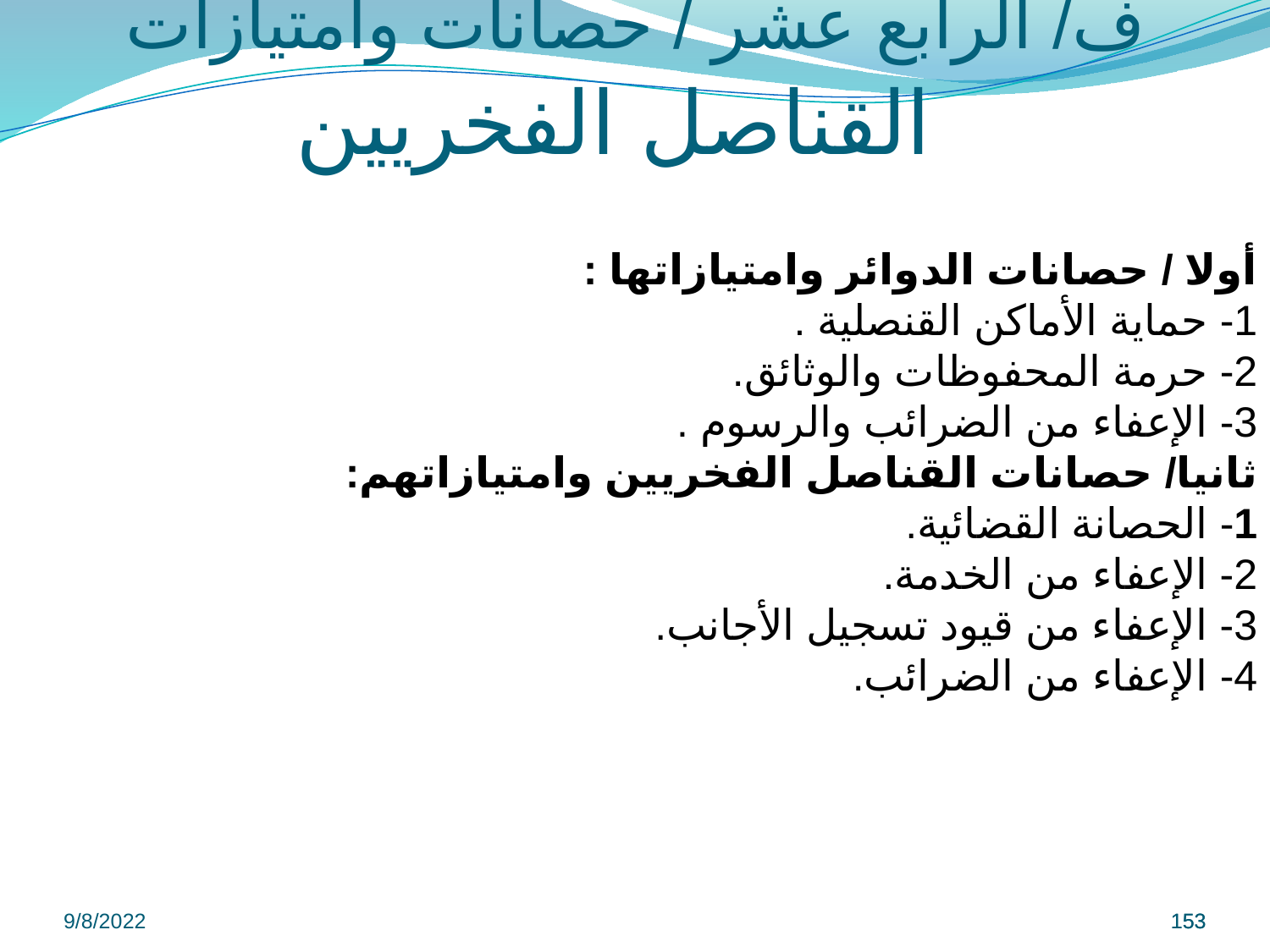

# ف/ الرابع عشر / حصانات وامتيازات  القناصل الفخريين

أولا / حصانات الدوائر وامتيازاتها :
1- حماية الأماكن القنصلية .
2- حرمة المحفوظات والوثائق.
3- الإعفاء من الضرائب والرسوم .
ثانيا/ حصانات القناصل الفخريين وامتيازاتهم:
1- الحصانة القضائية.
2- الإعفاء من الخدمة.
3- الإعفاء من قيود تسجيل الأجانب.
4- الإعفاء من الضرائب.

9/8/2022
153
153